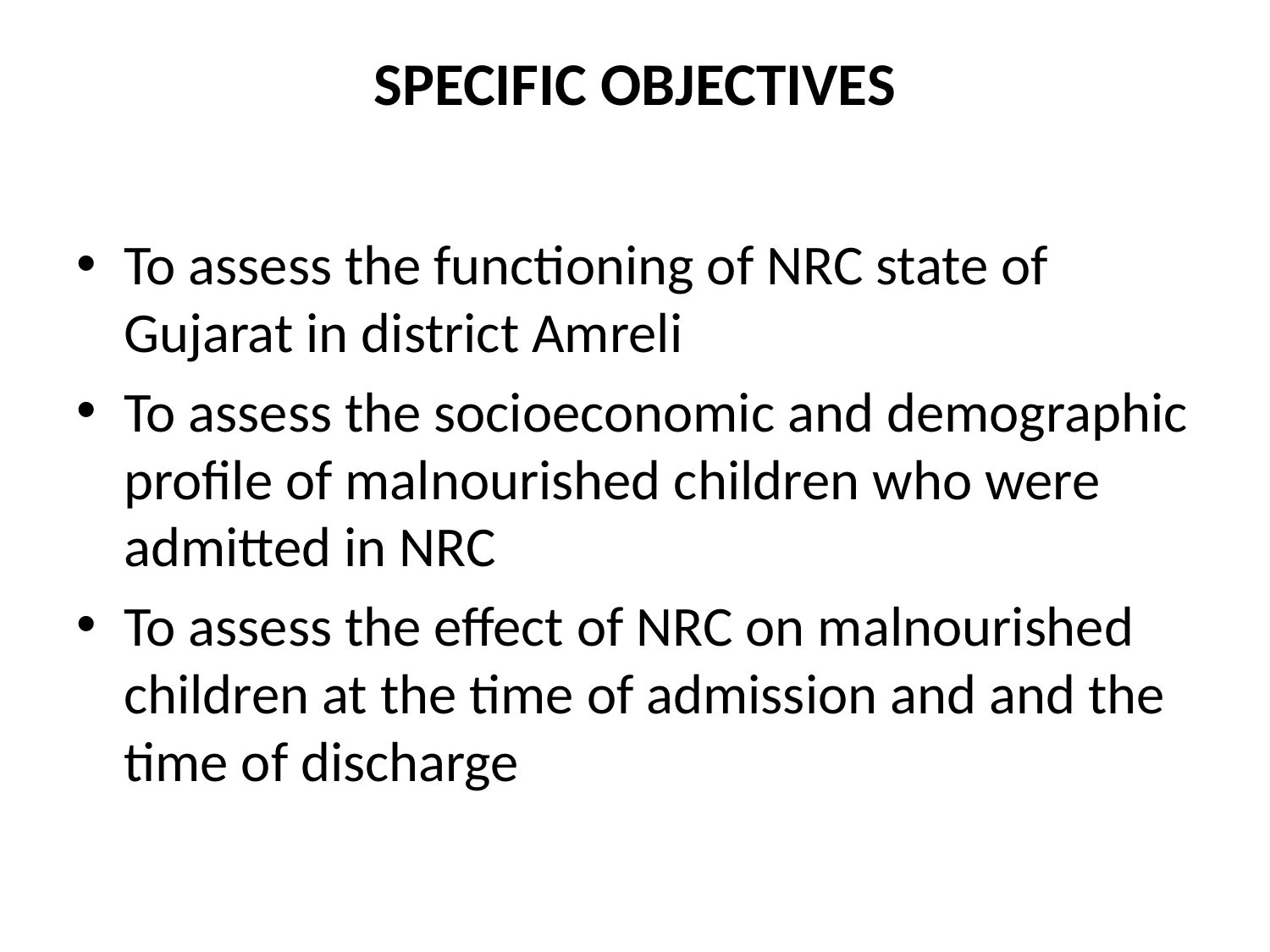

# SPECIFIC OBJECTIVES
To assess the functioning of NRC state of Gujarat in district Amreli
To assess the socioeconomic and demographic profile of malnourished children who were admitted in NRC
To assess the effect of NRC on malnourished children at the time of admission and and the time of discharge